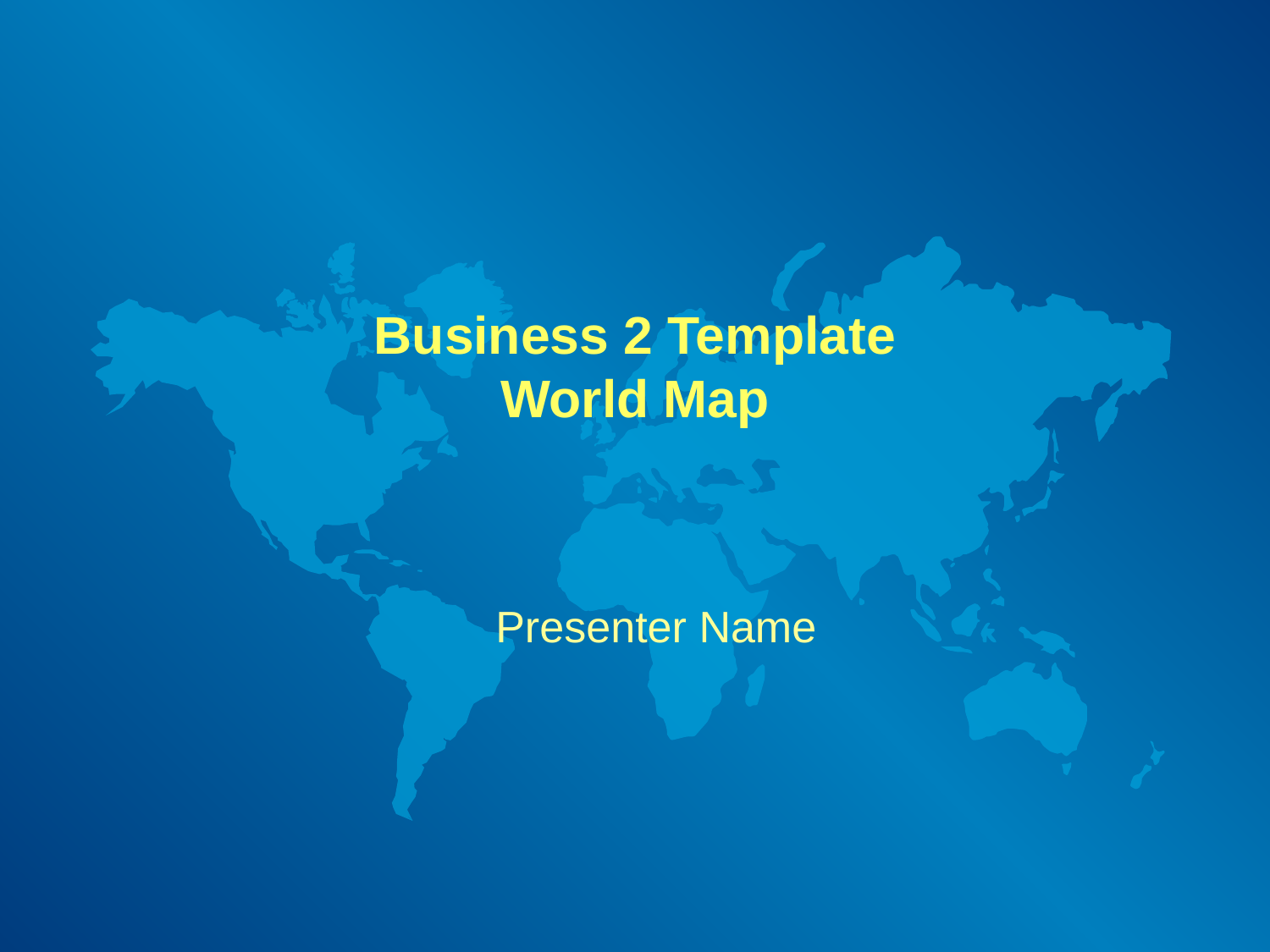

# Business 2 Template World Map
Presenter Name